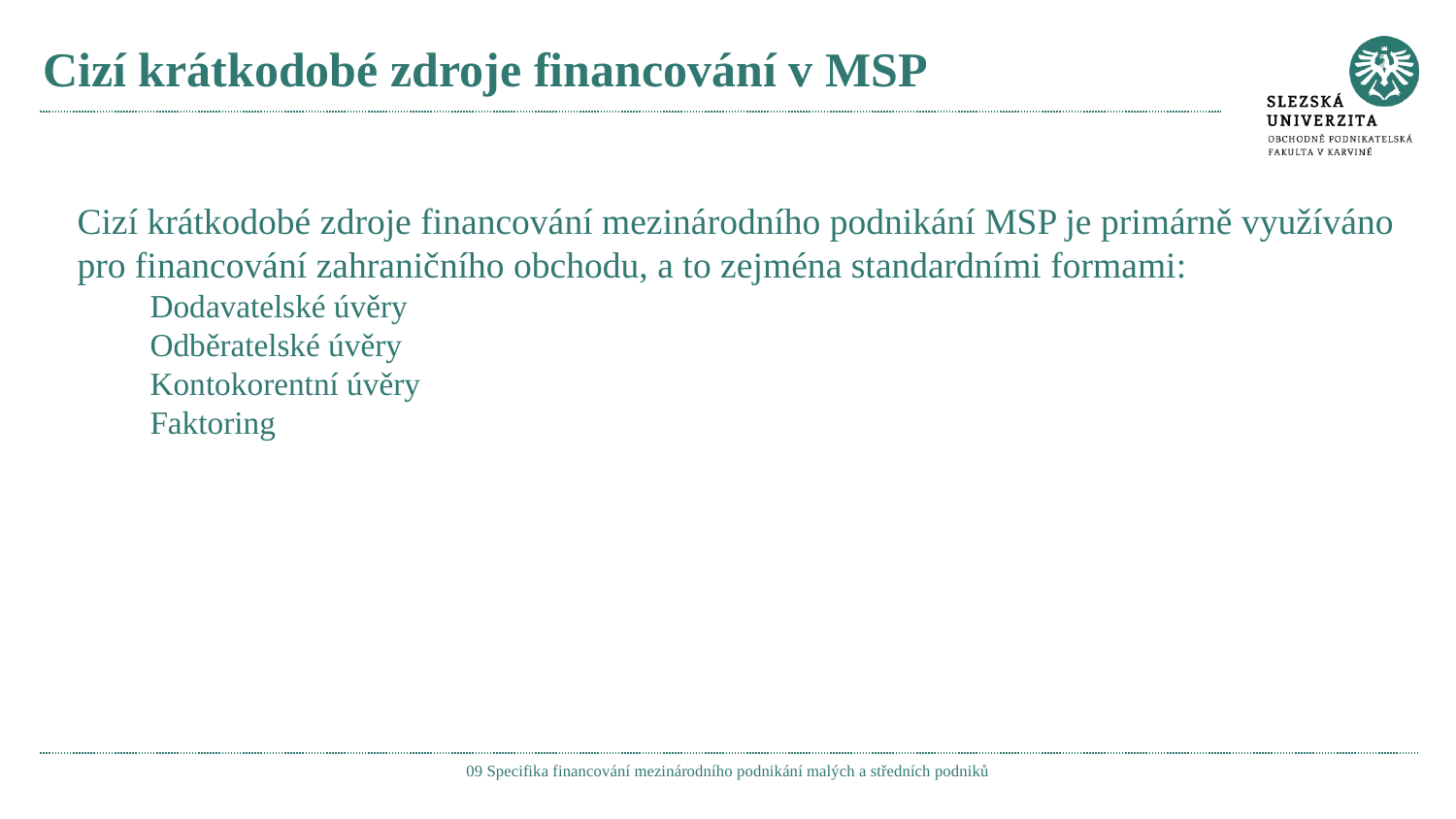

# Cizí krátkodobé zdroje financování v MSP

Cizí krátkodobé zdroje financování mezinárodního podnikání MSP je primárně využíváno pro financování zahraničního obchodu, a to zejména standardními formami:
Dodavatelské úvěry
Odběratelské úvěry
Kontokorentní úvěry
Faktoring

09 Specifika financování mezinárodního podnikání malých a středních podniků